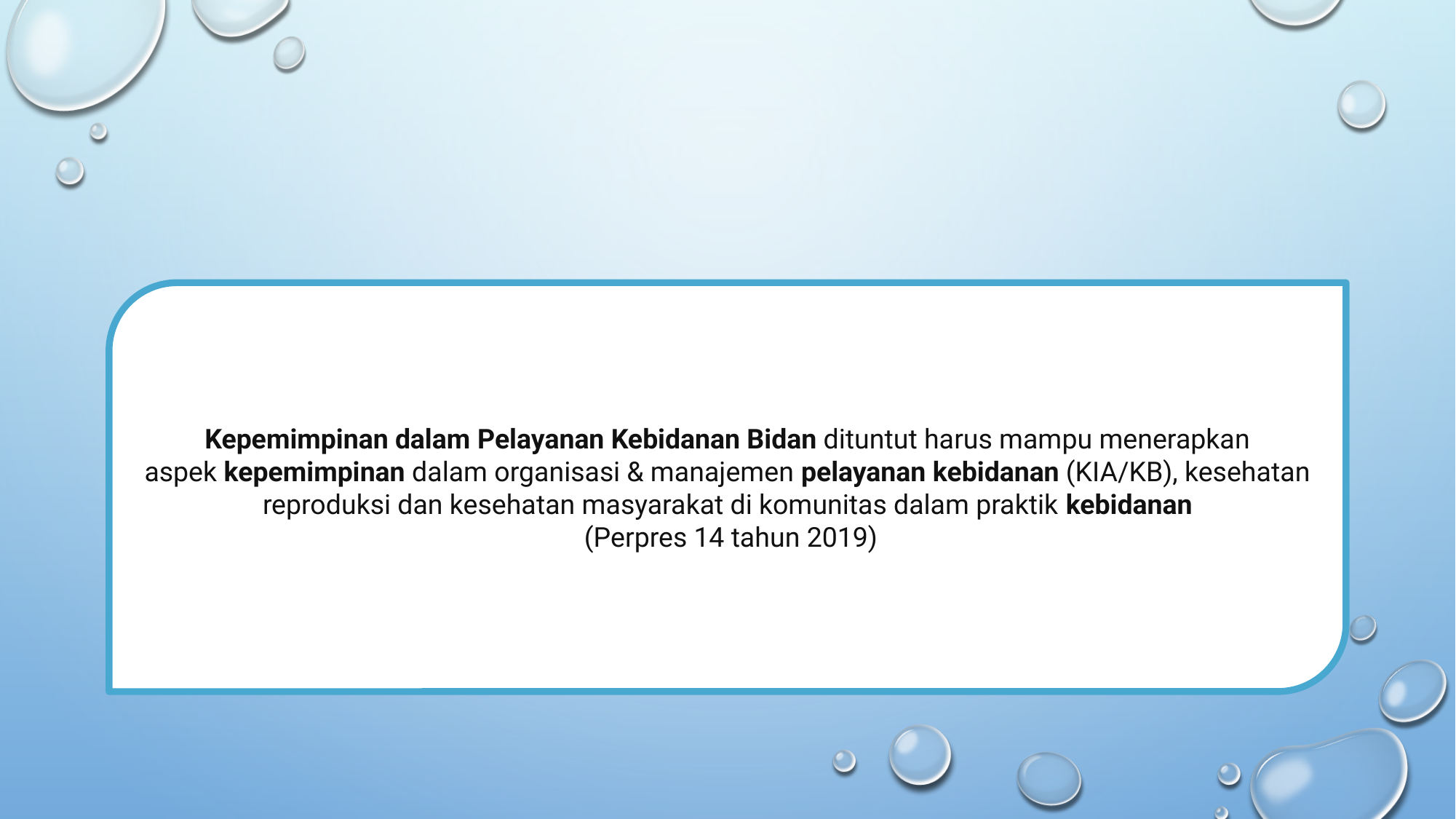

#
Kepemimpinan dalam Pelayanan Kebidanan Bidan dituntut harus mampu menerapkan aspek kepemimpinan dalam organisasi & manajemen pelayanan kebidanan (KIA/KB), kesehatan reproduksi dan kesehatan masyarakat di komunitas dalam praktik kebidanan
 (Perpres 14 tahun 2019)